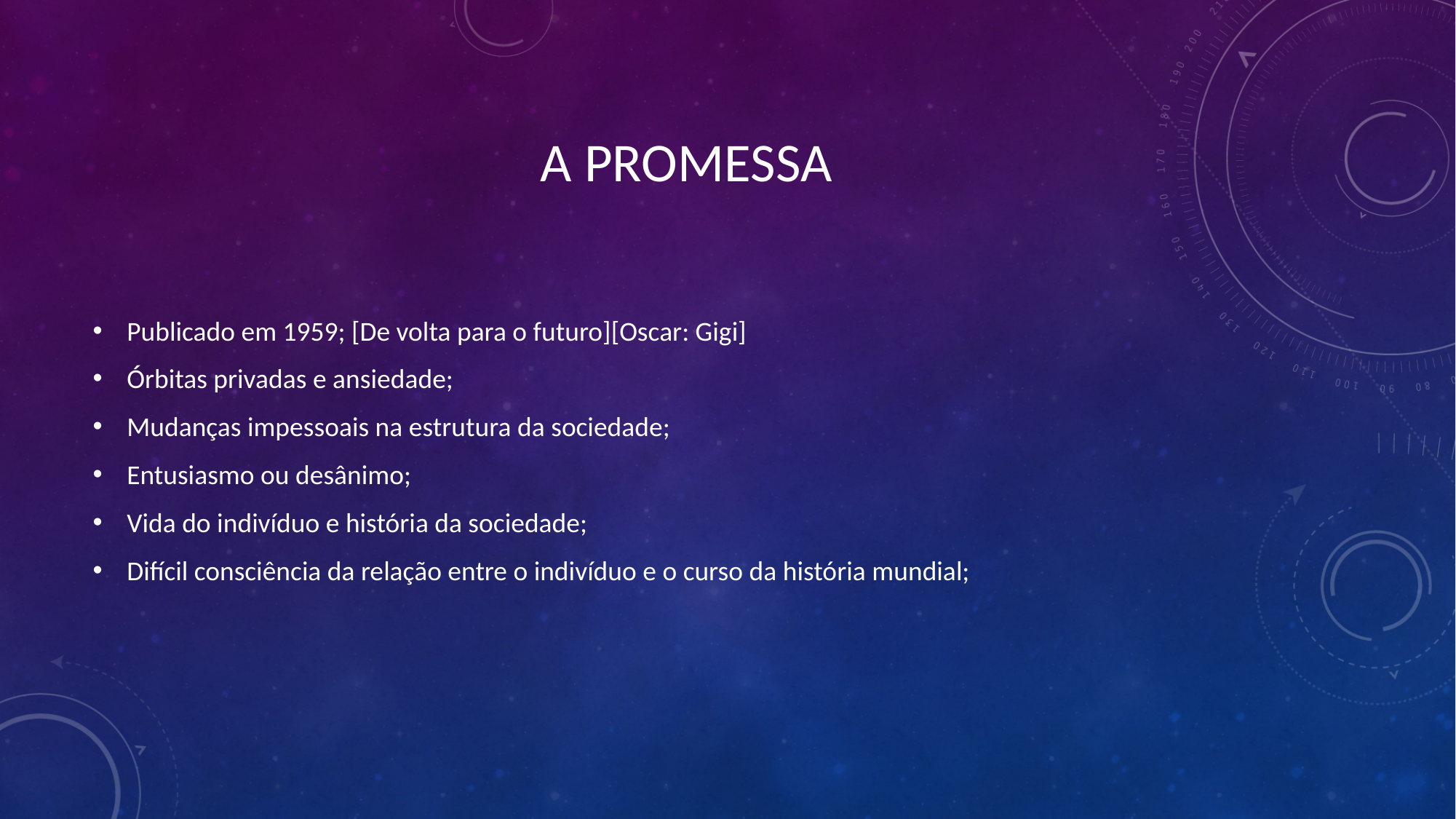

# A promessa

Publicado em 1959; [De volta para o futuro][Oscar: Gigi]
Órbitas privadas e ansiedade;
Mudanças impessoais na estrutura da sociedade;
Entusiasmo ou desânimo;
Vida do indivíduo e história da sociedade;
Difícil consciência da relação entre o indivíduo e o curso da história mundial;